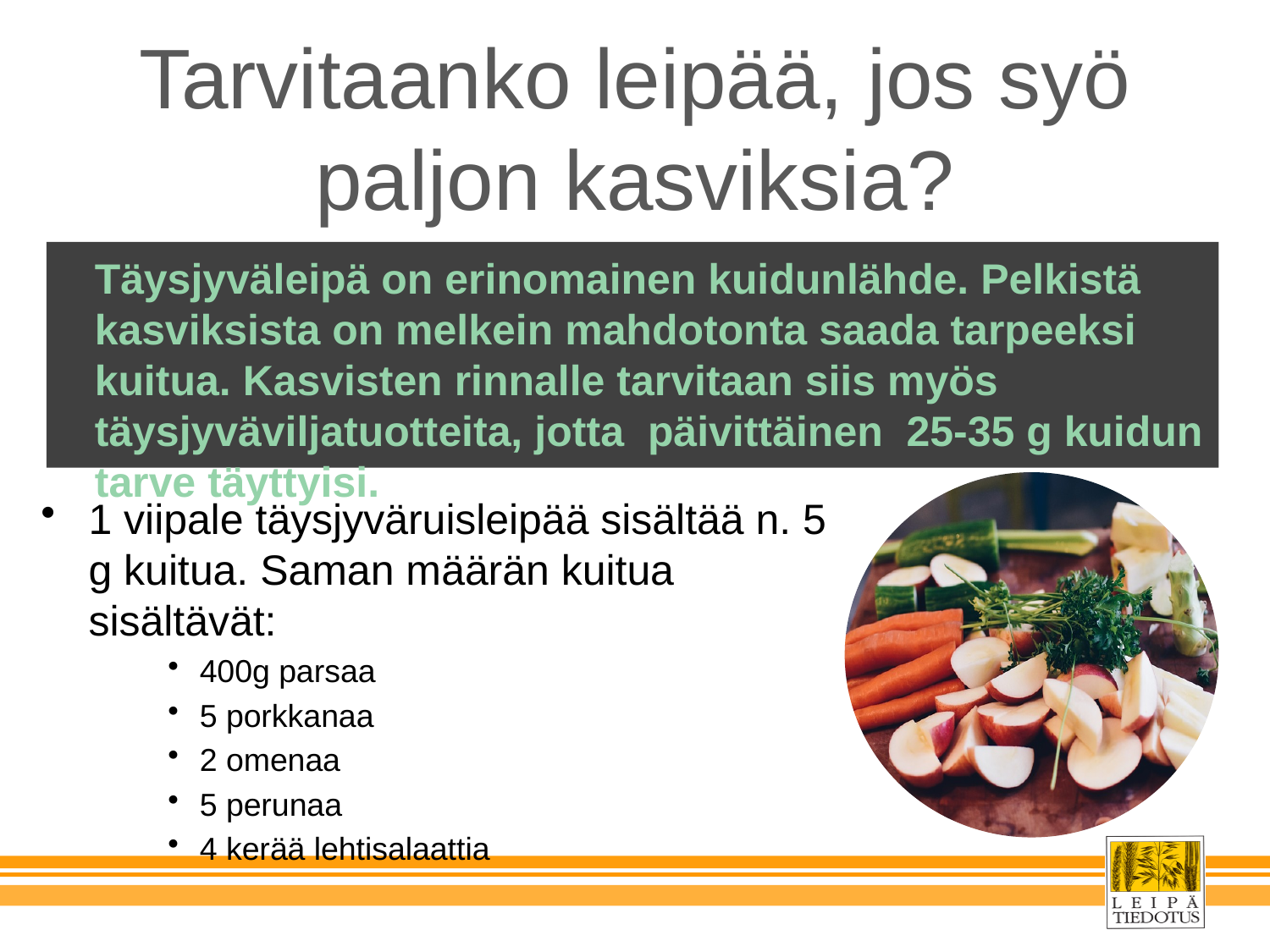

# Tarvitaanko leipää, jos syö paljon kasviksia?

Täysjyväleipä on erinomainen kuidunlähde. Pelkistä kasviksista on melkein mahdotonta saada tarpeeksi kuitua. Kasvisten rinnalle tarvitaan siis myös täysjyväviljatuotteita, jotta  päivittäinen  25-35 g kuidun tarve täyttyisi.

1 viipale täysjyväruisleipää sisältää n. 5 g kuitua. Saman määrän kuitua sisältävät:
400g parsaa
5 porkkanaa
2 omenaa
5 perunaa
4 kerää lehtisalaattia